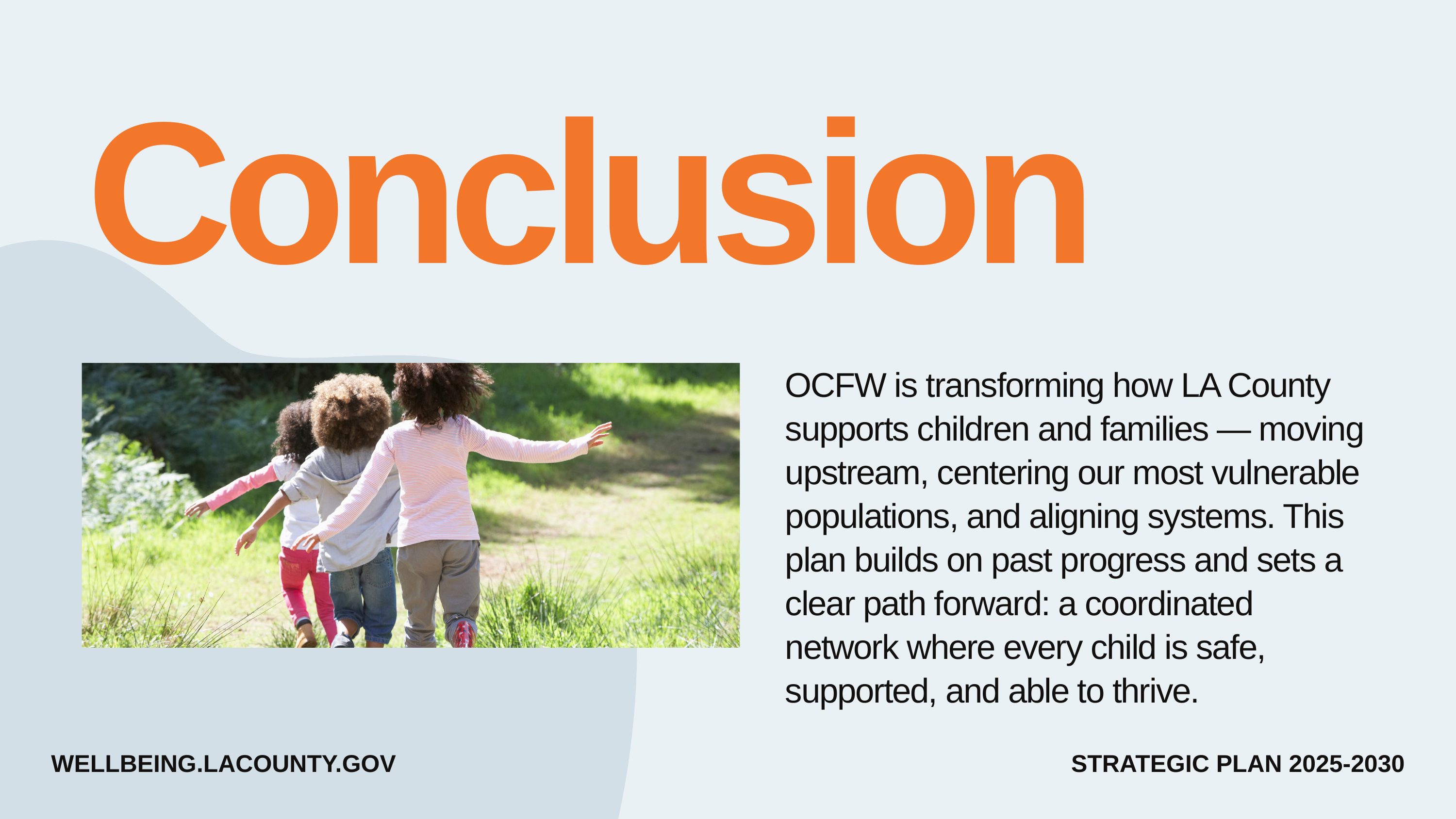

Conclusion

OCFW is transforming how LA County supports children and families — moving upstream, centering our most vulnerable populations, and aligning systems. This plan builds on past progress and sets a clear path forward: a coordinated network where every child is safe, supported, and able to thrive.

WELLBEING.LACOUNTY.GOV
STRATEGIC PLAN 2025-2030